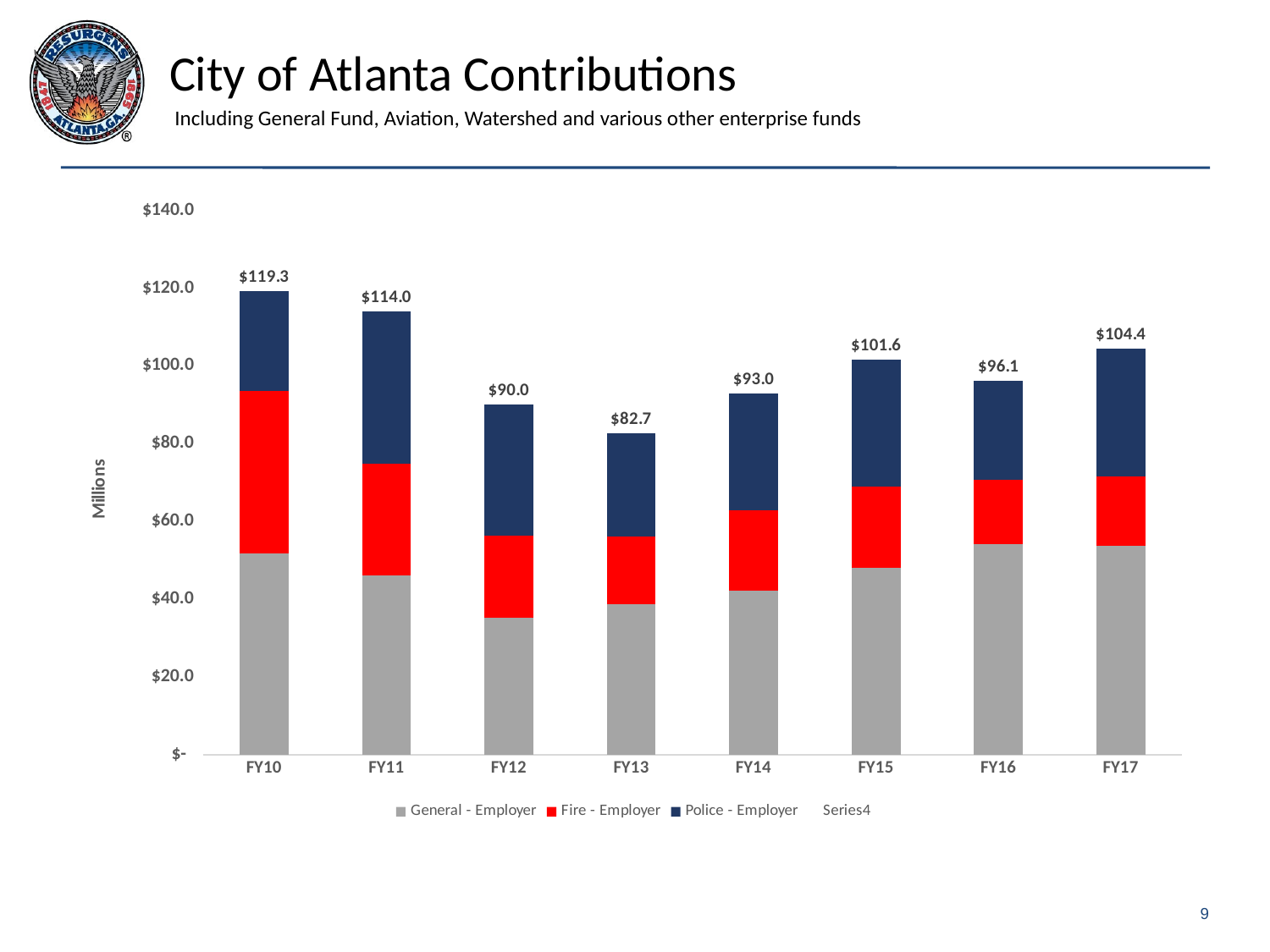

# City of Atlanta Contributions Including General Fund, Aviation, Watershed and various other enterprise funds

### Chart

| Category | General - Employer | Fire - Employer | Police - Employer |  |
|---|---|---|---|---|
| FY10 | 51.762 | 41.712 | 25.865 | 119.339 |
| FY11 | 46.1 | 28.8 | 39.1 | 114.0 |
| FY12 | 35.2 | 21.1 | 33.7 | 90.0 |
| FY13 | 38.7 | 17.5 | 26.5 | 82.7 |
| FY14 | 42.1 | 20.7 | 30.2 | 93.0 |
| FY15 | 48.0 | 20.9 | 32.7 | 101.60000000000001 |
| FY16 | 54.2 | 16.5 | 25.4 | 96.1 |
| FY17 | 53.8 | 17.9 | 32.7 | 104.4 |